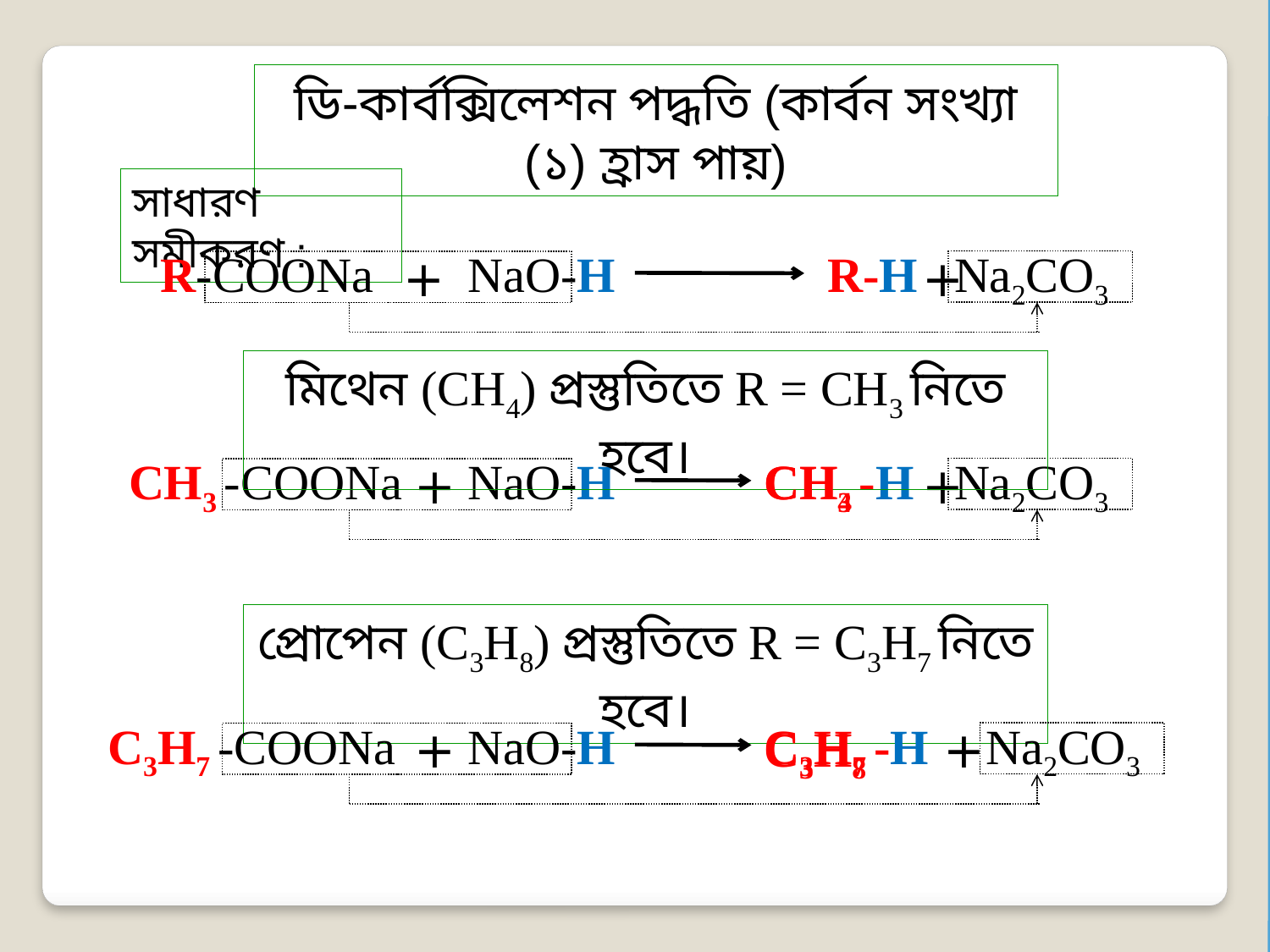

ডি-কার্বক্সিলেশন পদ্ধতি (কার্বন সংখ্যা (১) হ্রাস পায়)
সাধারণ সমীকরণ :
R-COONa
NaO-H
R-H
Na2CO3
+
+

মিথেন (CH4) প্রস্তুতিতে R = CH3 নিতে হবে।
CH3 -COONa
NaO-H
CH3 -H
CH4
Na2CO3
+
+

প্রোপেন (C3H8) প্রস্তুতিতে R = C3H7 নিতে হবে।
C3H7 -COONa
NaO-H
C3H7 -H
Na2CO3
C3H8
+
+